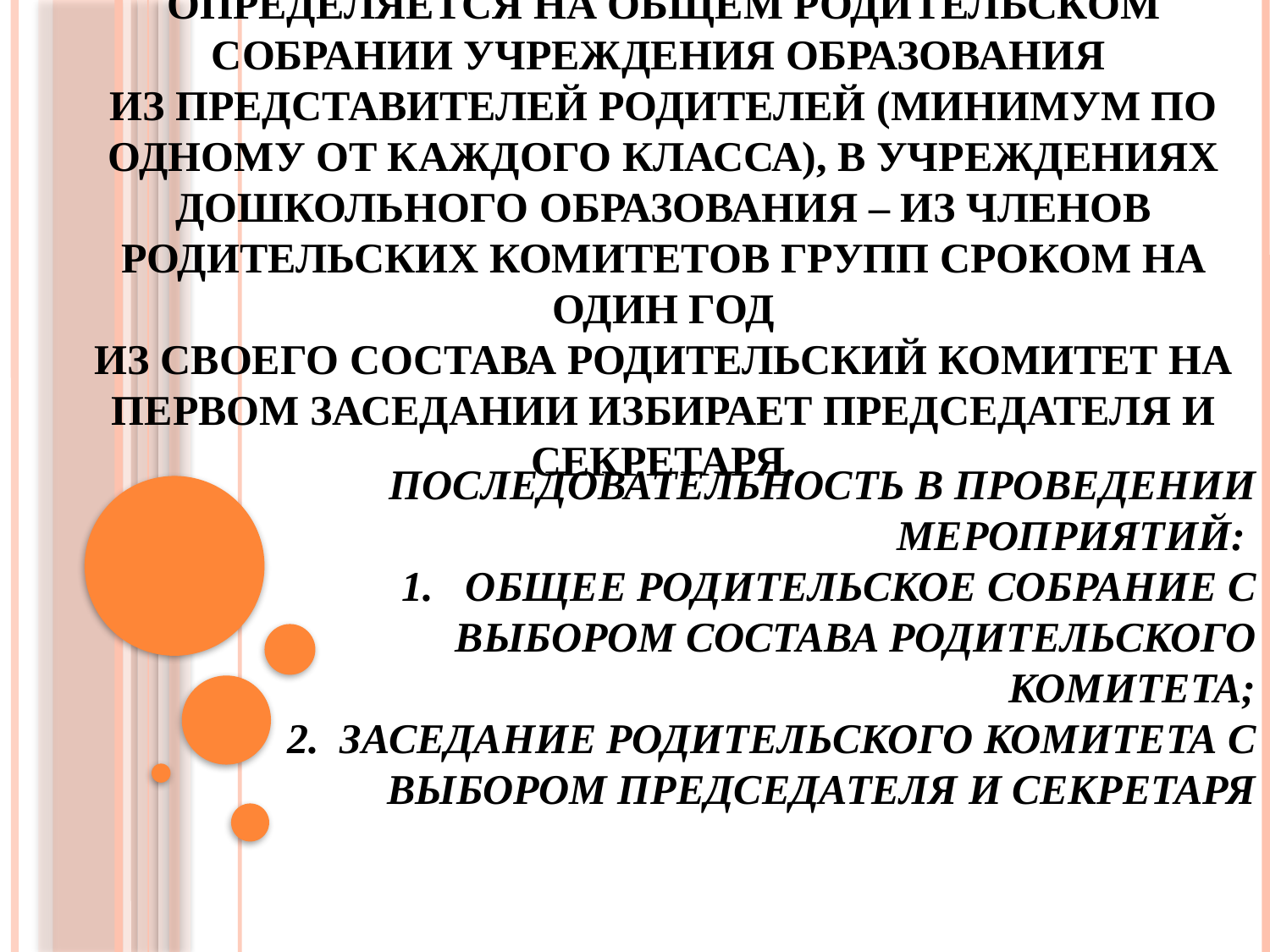

# Состав родительского комитета определяется на общем родительском собрании учреждения образования из представителей родителей (минимум по одному от каждого класса), в учреждениях дошкольного образования – из членов родительских комитетов групп сроком на один год Из своего состава родительский комитет на первом заседании избирает председателя и секретаря.
Последовательность в проведении мероприятий:
Общее родительское собрание с выбором состава родительского комитета;
2.  Заседание родительского комитета с выбором председателя и секретаря